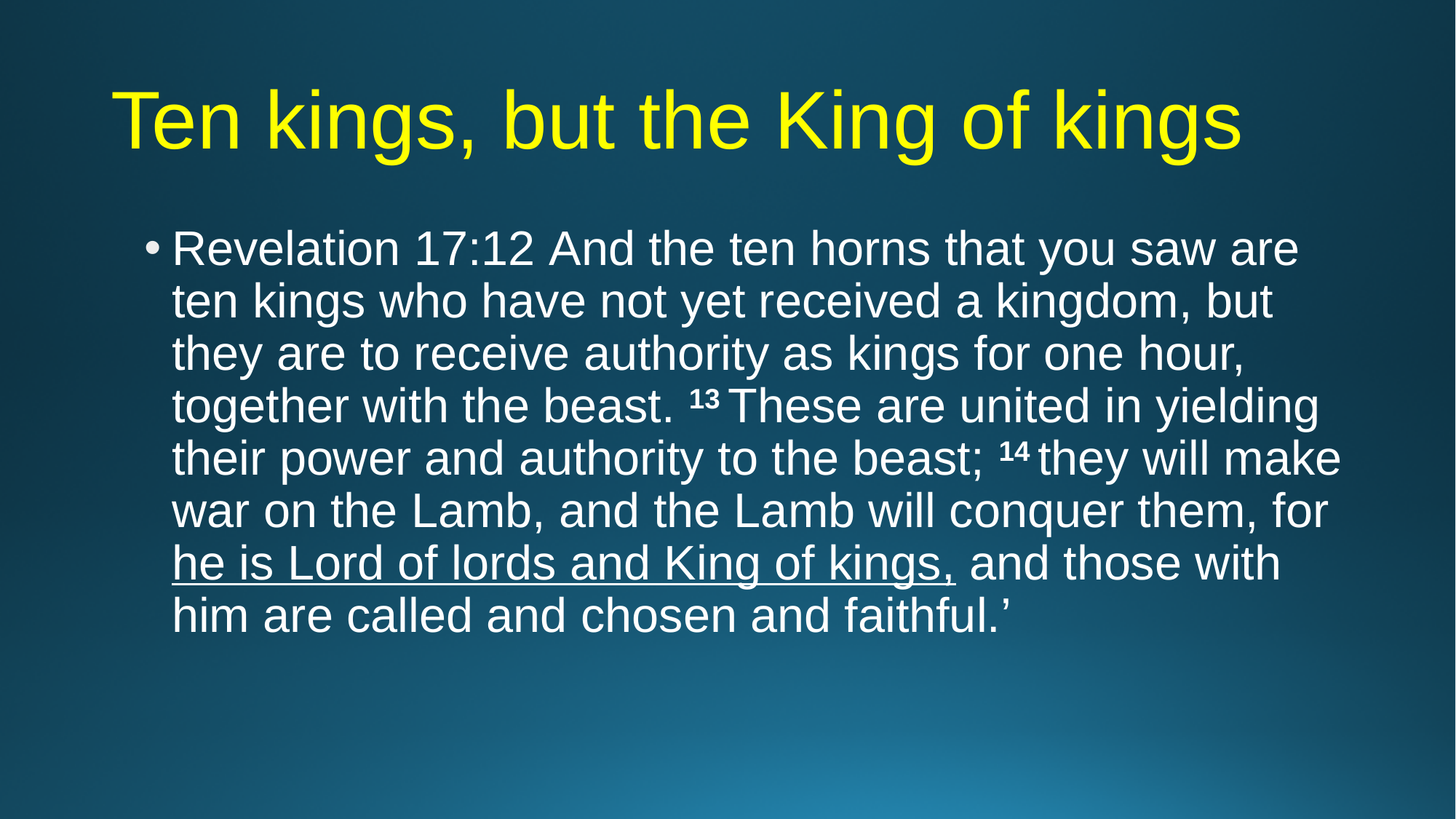

# Ten kings, but the King of kings
Revelation 17:12 And the ten horns that you saw are ten kings who have not yet received a kingdom, but they are to receive authority as kings for one hour, together with the beast. 13 These are united in yielding their power and authority to the beast; 14 they will make war on the Lamb, and the Lamb will conquer them, for he is Lord of lords and King of kings, and those with him are called and chosen and faithful.’